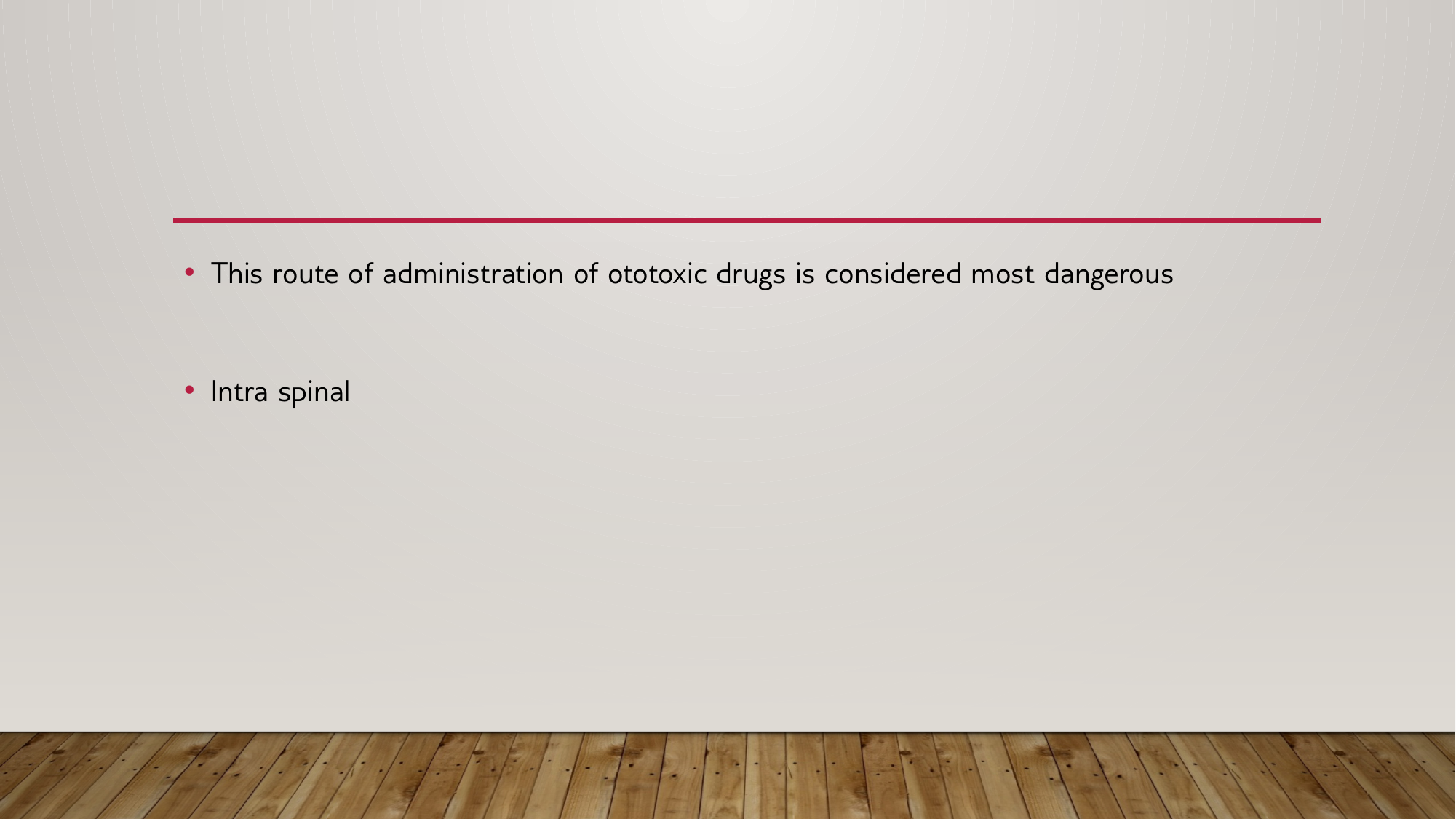

#
This route of administration of ototoxic drugs is considered most dangerous

Intra spinal